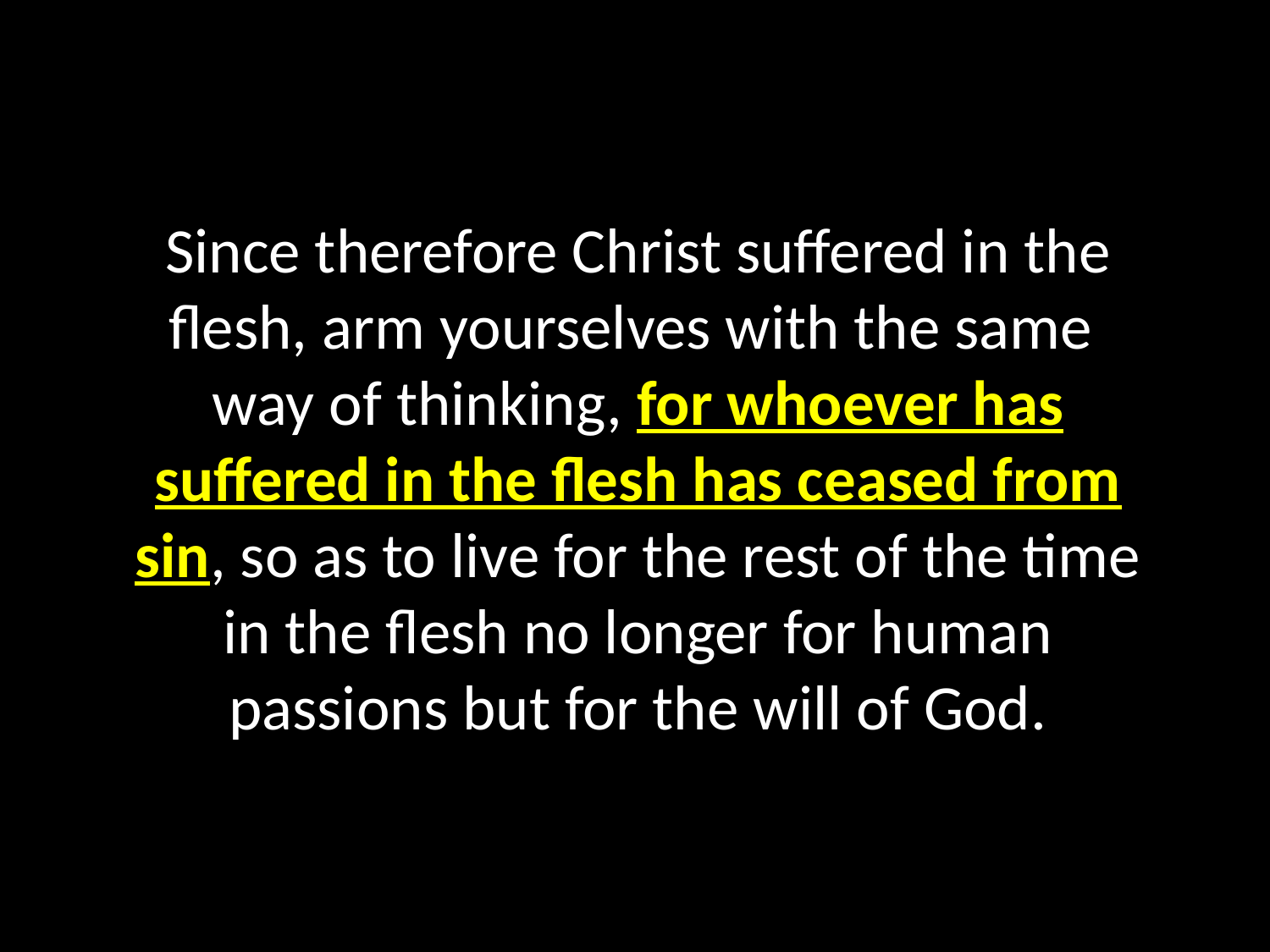

# Since therefore Christ suffered in the flesh, arm yourselves with the same  way of thinking, for whoever has suffered in the flesh has ceased from sin, so as to live for the rest of the time in the flesh no longer for human passions but for the will of God.